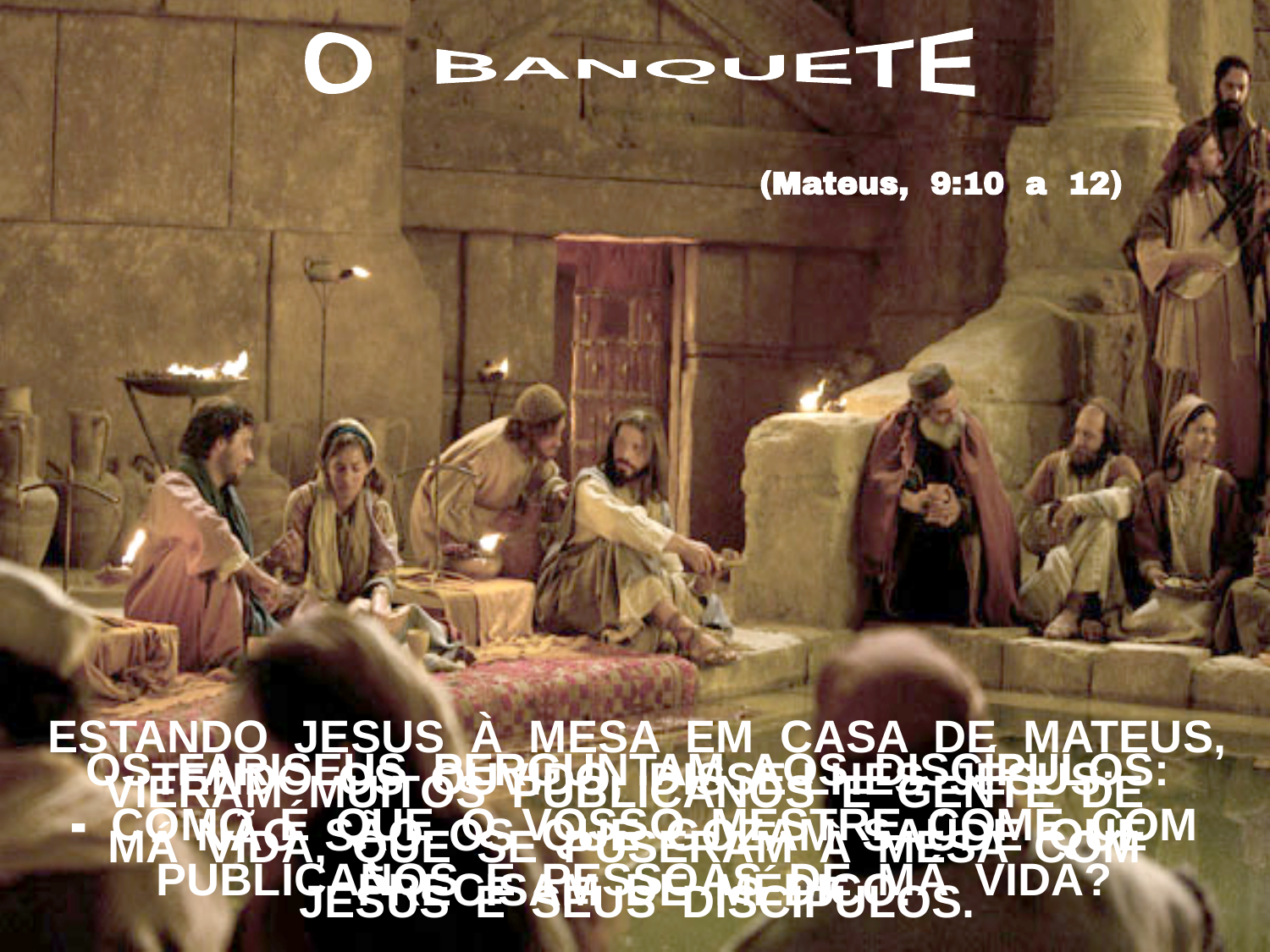

O  BANQUETE
(Mateus,  9:10  a  12)
ESTANDO  JESUS  À  MESA  EM  CASA  DE  MATEUS,
VIERAM  MUITOS  PUBLICANOS  E  GENTE  DE
MÁ  VIDA,  QUE  SE  PUSERAM  À  MESA  COM
JESUS  E  SEUS  DISCÍPULOS.
OS  FARISEUS  PERGUNTAM  AOS  DISCÍPULOS:
-  COMO  É  QUE  O  VOSSO  MESTRE  COME  COM
PUBLICANOS  E  PESSOAS  DE  MÁ  VIDA?
TENDO  OS  OUVIDO,  DISSE-LHES  JESUS:
  -  NÃO  SÃO  OS  QUE  GOZAM  SAÚDE  QUE
PRECISAM  DE  MÉDICO.